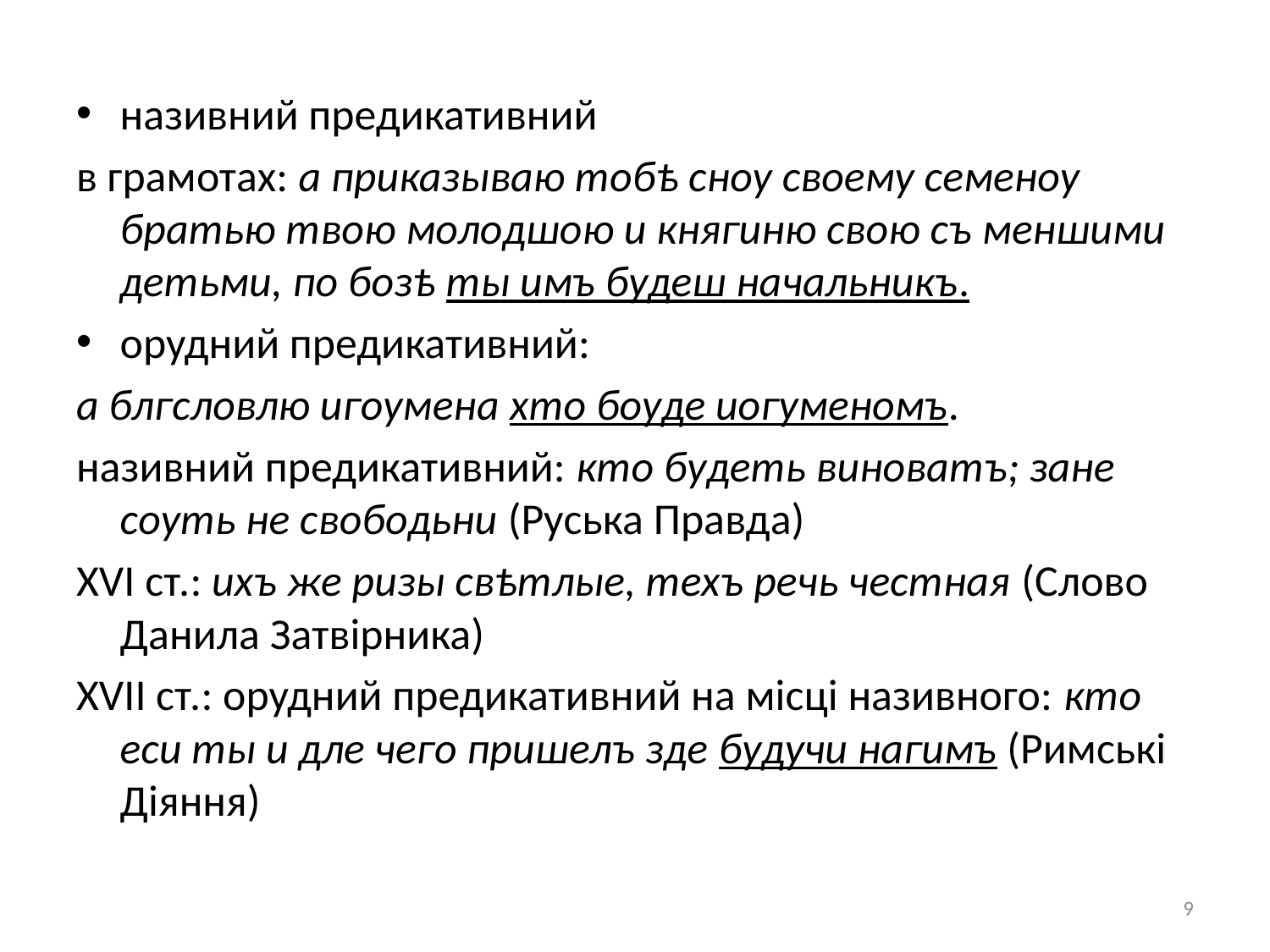

називний предикативний
в грамотах: а приказываю тобѣ сноу своему семеноу братью твою молодшою и княгиню свою съ меншими детьми, по бозѣ ты имъ будеш начальникъ.
орудний предикативний:
а блгсловлю игоумена хто боуде иогуменомъ.
називний предикативний: кто будеть виноватъ; зане соуть не свободьни (Руська Правда)
XVI ст.: ихъ же ризы свѣтлые, техъ речь честная (Слово Данила Затвірника)
XVІI ст.: орудний предикативний на місці називного: кто еси ты и дле чего пришелъ зде будучи нагимъ (Римські Діяння)
9